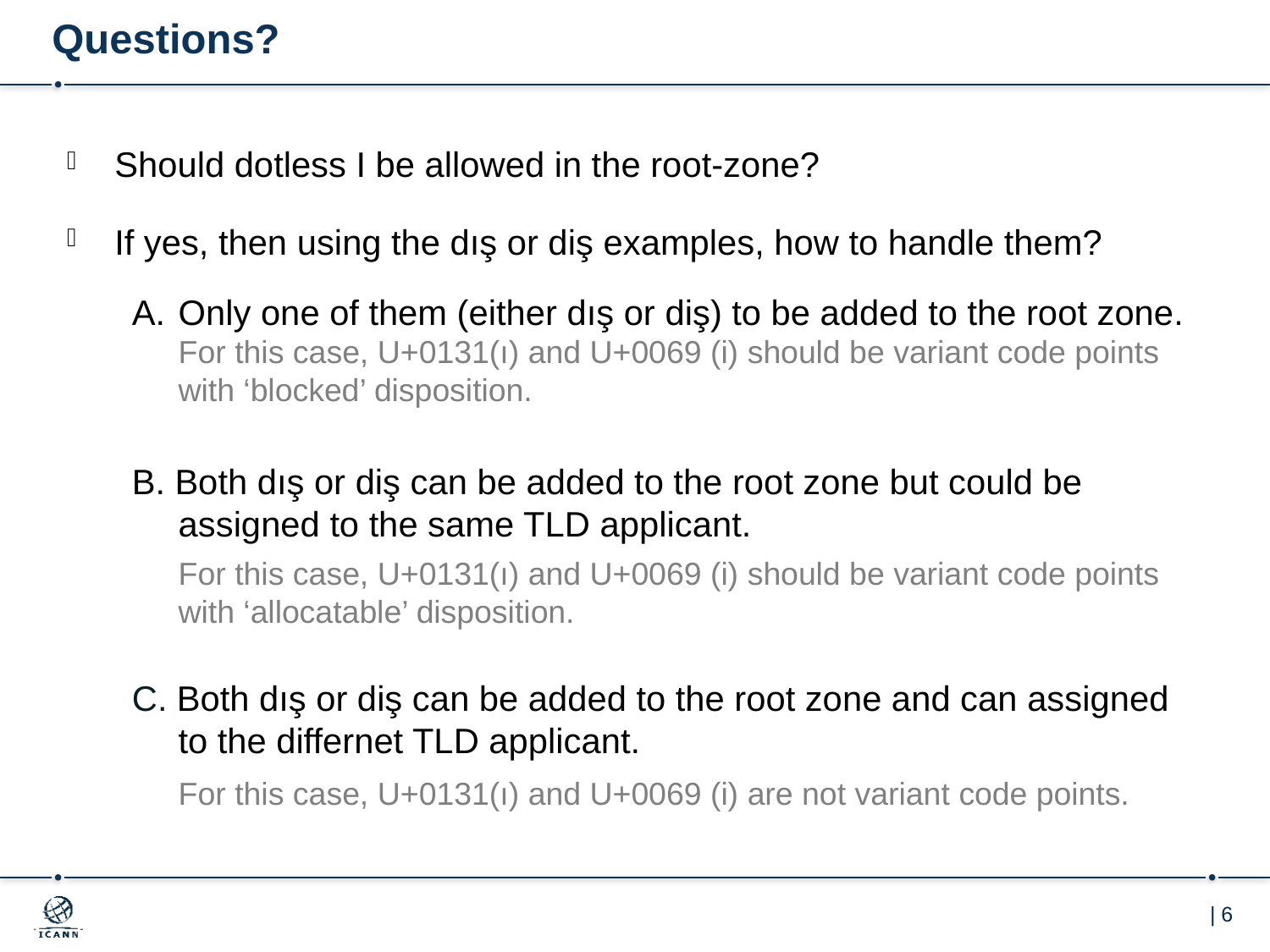

# Questions?
Should dotless I be allowed in the root-zone?
If yes, then using the dış or diş examples, how to handle them?
A. 	Only one of them (either dış or diş) to be added to the root zone. For this case, U+0131(ı) and U+0069 (i) should be variant code points with ‘blocked’ disposition.
B. Both dış or diş can be added to the root zone but could be assigned to the same TLD applicant.
	For this case, U+0131(ı) and U+0069 (i) should be variant code points with ‘allocatable’ disposition.
C. Both dış or diş can be added to the root zone and can assigned to the differnet TLD applicant.
	For this case, U+0131(ı) and U+0069 (i) are not variant code points.